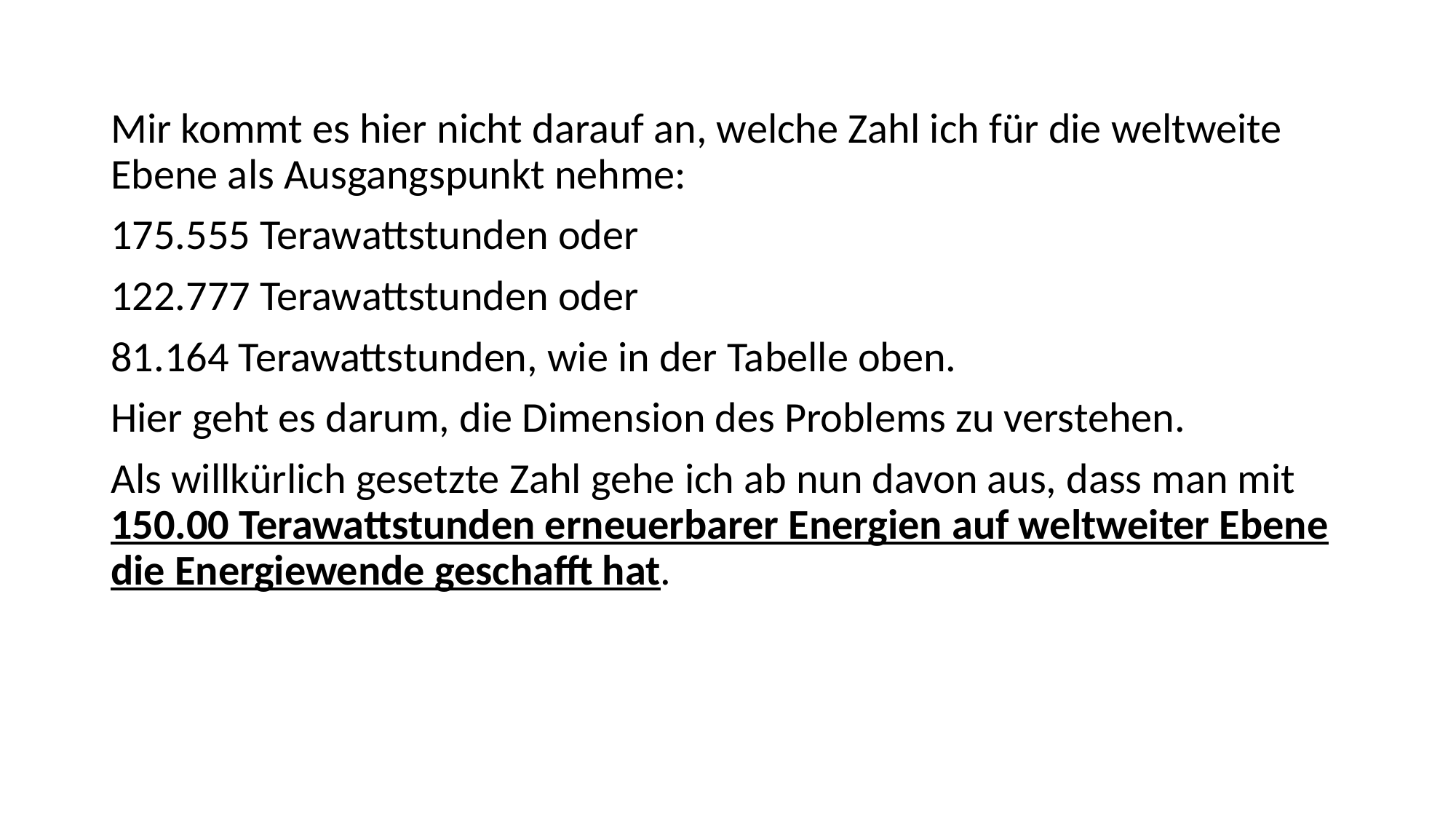

Mir kommt es hier nicht darauf an, welche Zahl ich für die weltweite Ebene als Ausgangspunkt nehme:
175.555 Terawattstunden oder
122.777 Terawattstunden oder
81.164 Terawattstunden, wie in der Tabelle oben.
Hier geht es darum, die Dimension des Problems zu verstehen.
Als willkürlich gesetzte Zahl gehe ich ab nun davon aus, dass man mit 150.00 Terawattstunden erneuerbarer Energien auf weltweiter Ebene die Energiewende geschafft hat.